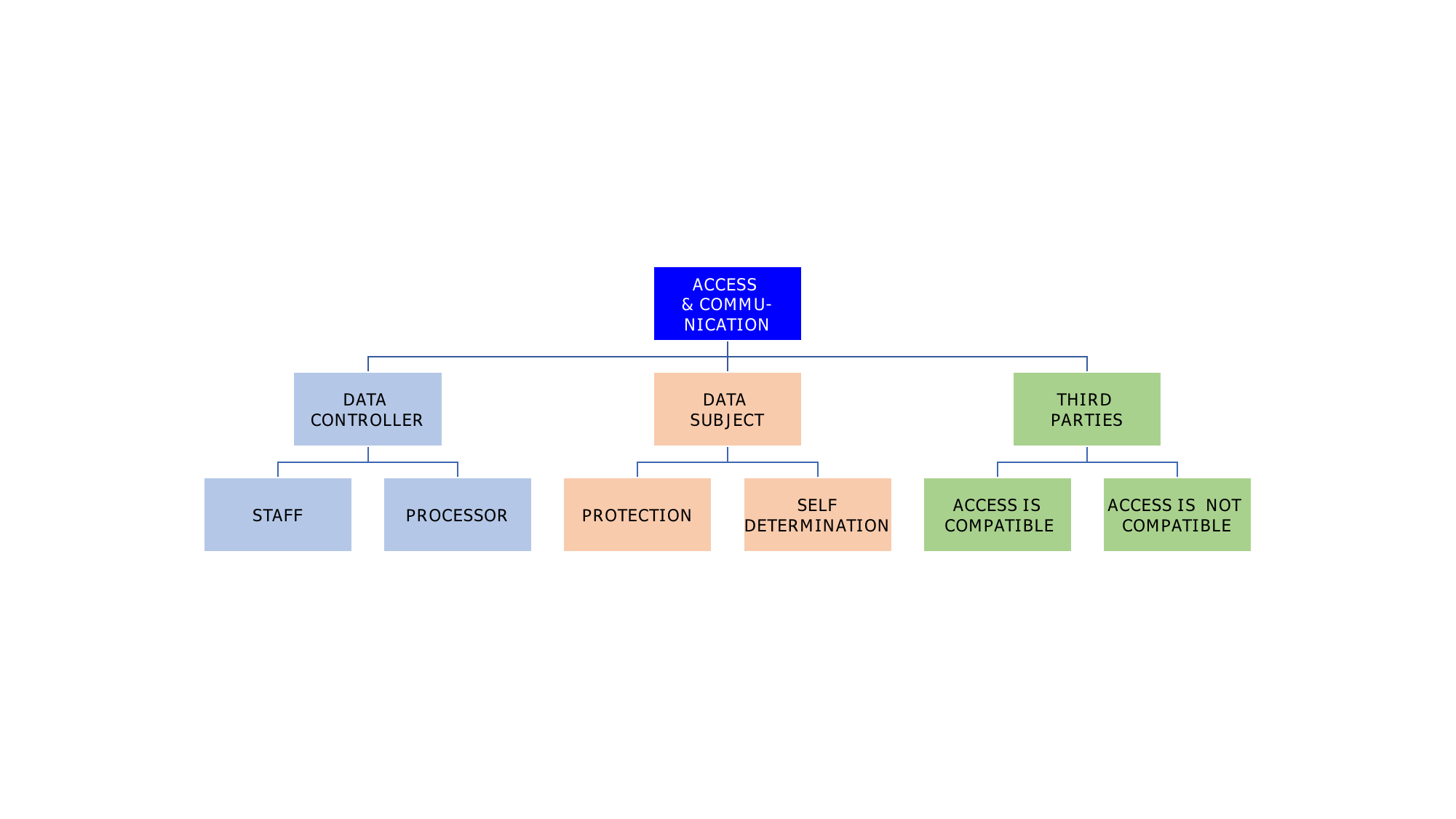

ACCESS
& COMMU-
NICATION
DATA
CONTROLLER
STAFF
PROCESSOR
DATA
SUBJECT
PROTECTION
SELF
DETERMINATION
THIRD
PARTIES
ACCESS IS
 COMPATIBLE
ACCESS IS  NOT
COMPATIBLE